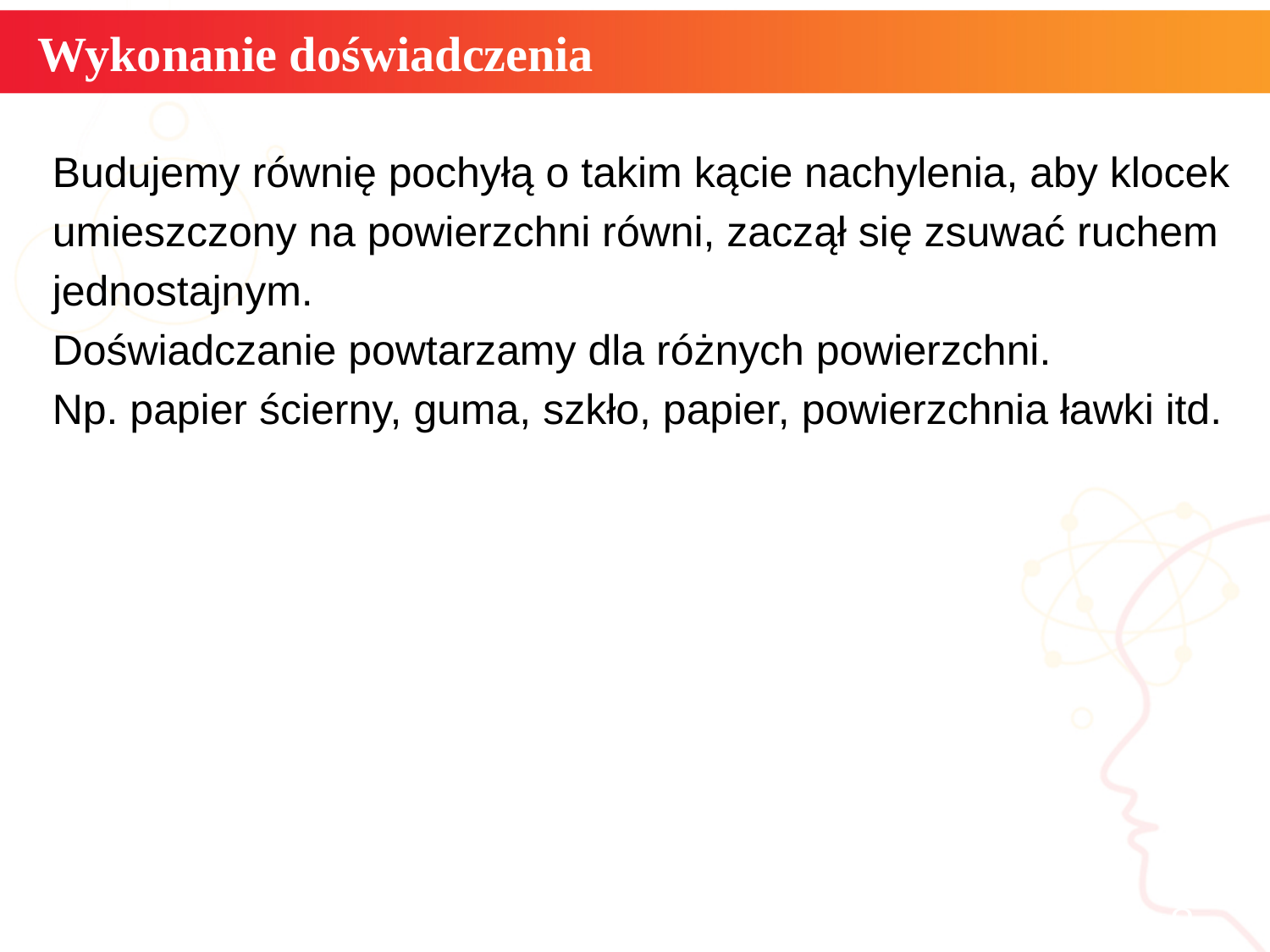

Wykonanie doświadczenia
Budujemy równię pochyłą o takim kącie nachylenia, aby klocek
umieszczony na powierzchni równi, zaczął się zsuwać ruchem
jednostajnym.
Doświadczanie powtarzamy dla różnych powierzchni.
Np. papier ścierny, guma, szkło, papier, powierzchnia ławki itd.
8